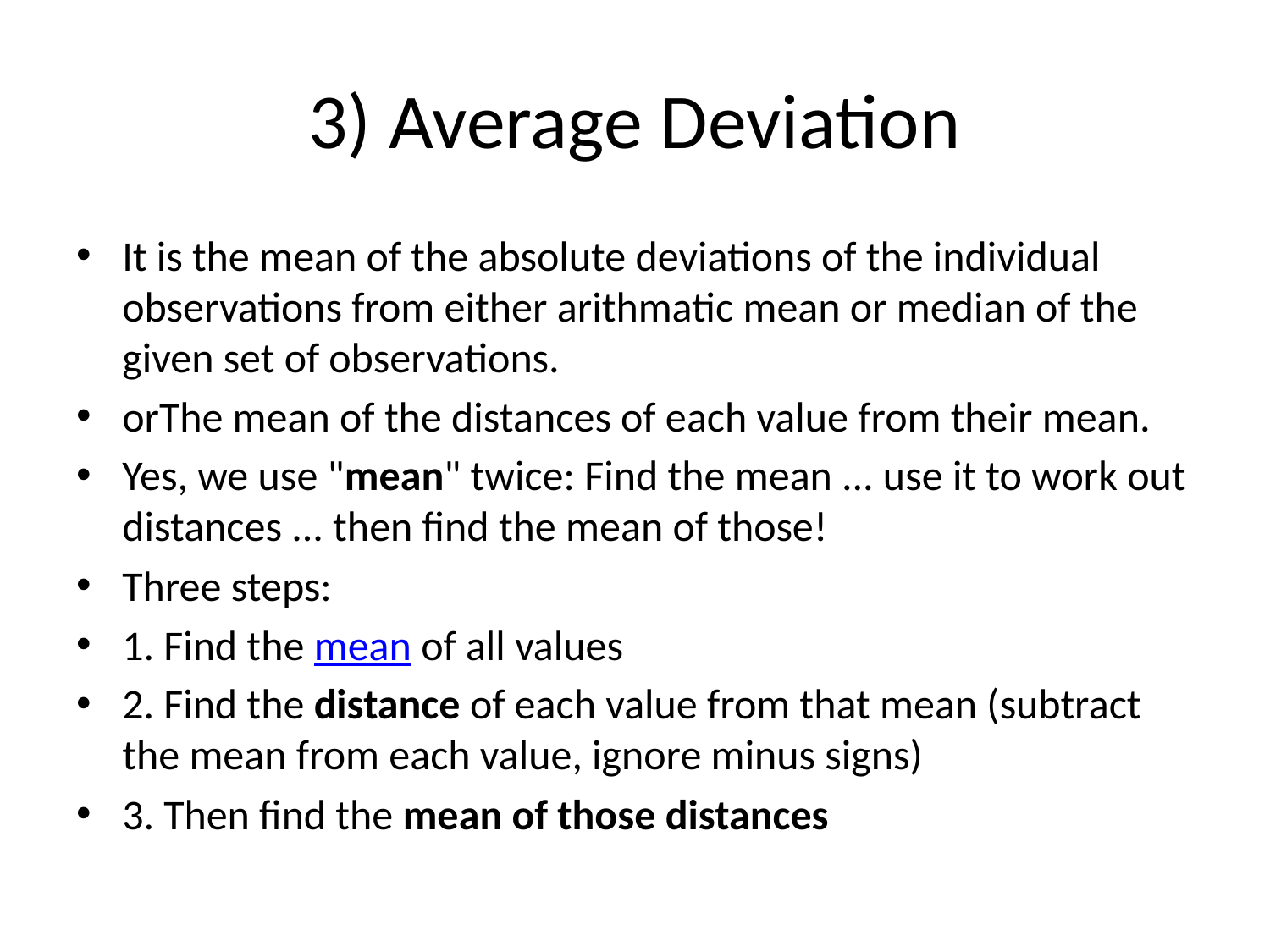

# 3) Average Deviation
It is the mean of the absolute deviations of the individual observations from either arithmatic mean or median of the given set of observations.
orThe mean of the distances of each value from their mean.
Yes, we use "mean" twice: Find the mean ... use it to work out distances ... then find the mean of those!
Three steps:
1. Find the mean of all values
2. Find the distance of each value from that mean (subtract the mean from each value, ignore minus signs)
3. Then find the mean of those distances